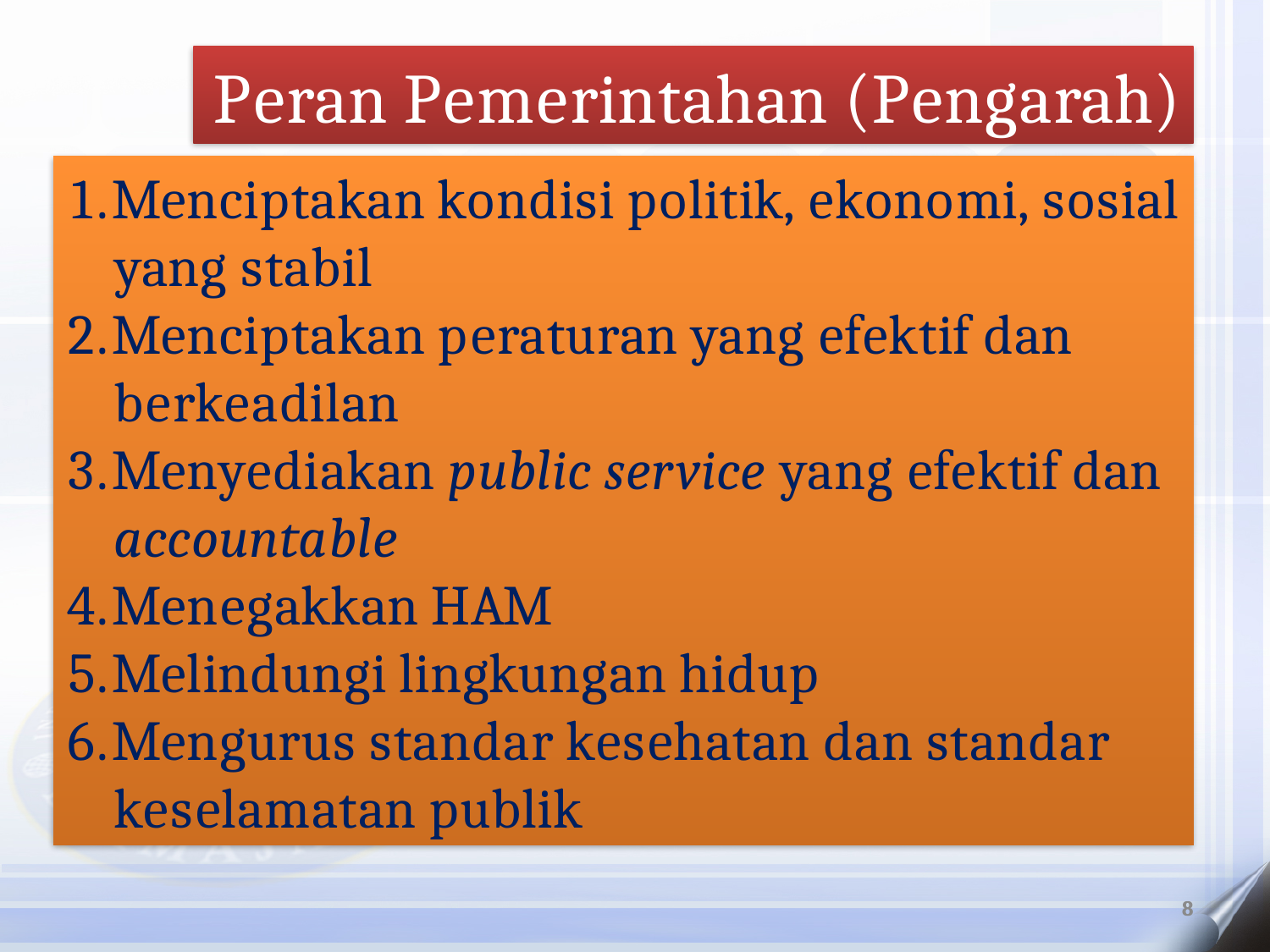

Peran Pemerintahan (Pengarah)
Menciptakan kondisi politik, ekonomi, sosial yang stabil
Menciptakan peraturan yang efektif dan berkeadilan
Menyediakan public service yang efektif dan accountable
Menegakkan HAM
Melindungi lingkungan hidup
Mengurus standar kesehatan dan standar keselamatan publik
8
8